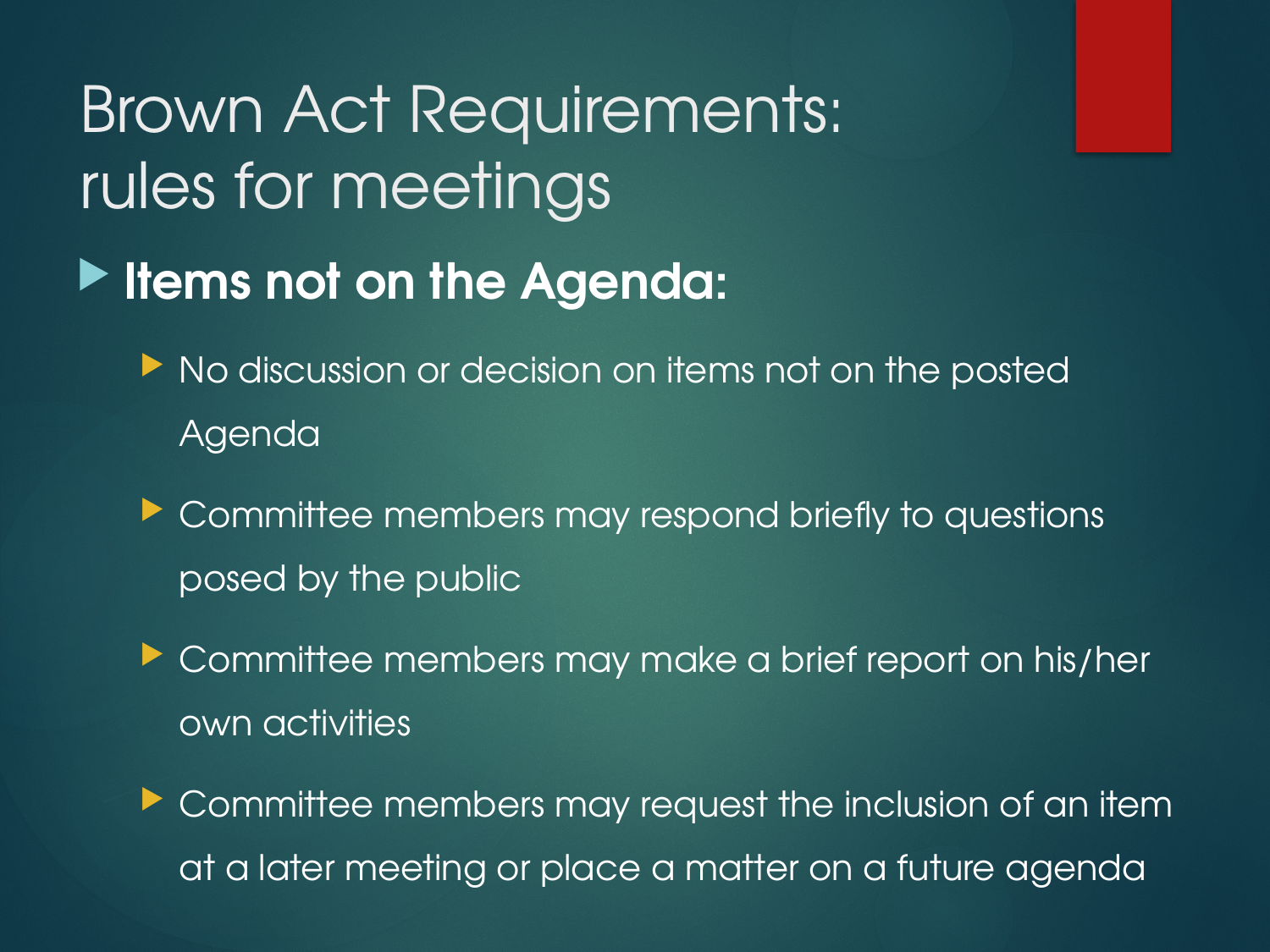

# Brown Act Requirements: rules for meetings
Items not on the Agenda:
No discussion or decision on items not on the posted Agenda
Committee members may respond briefly to questions posed by the public
Committee members may make a brief report on his/her own activities
Committee members may request the inclusion of an item at a later meeting or place a matter on a future agenda